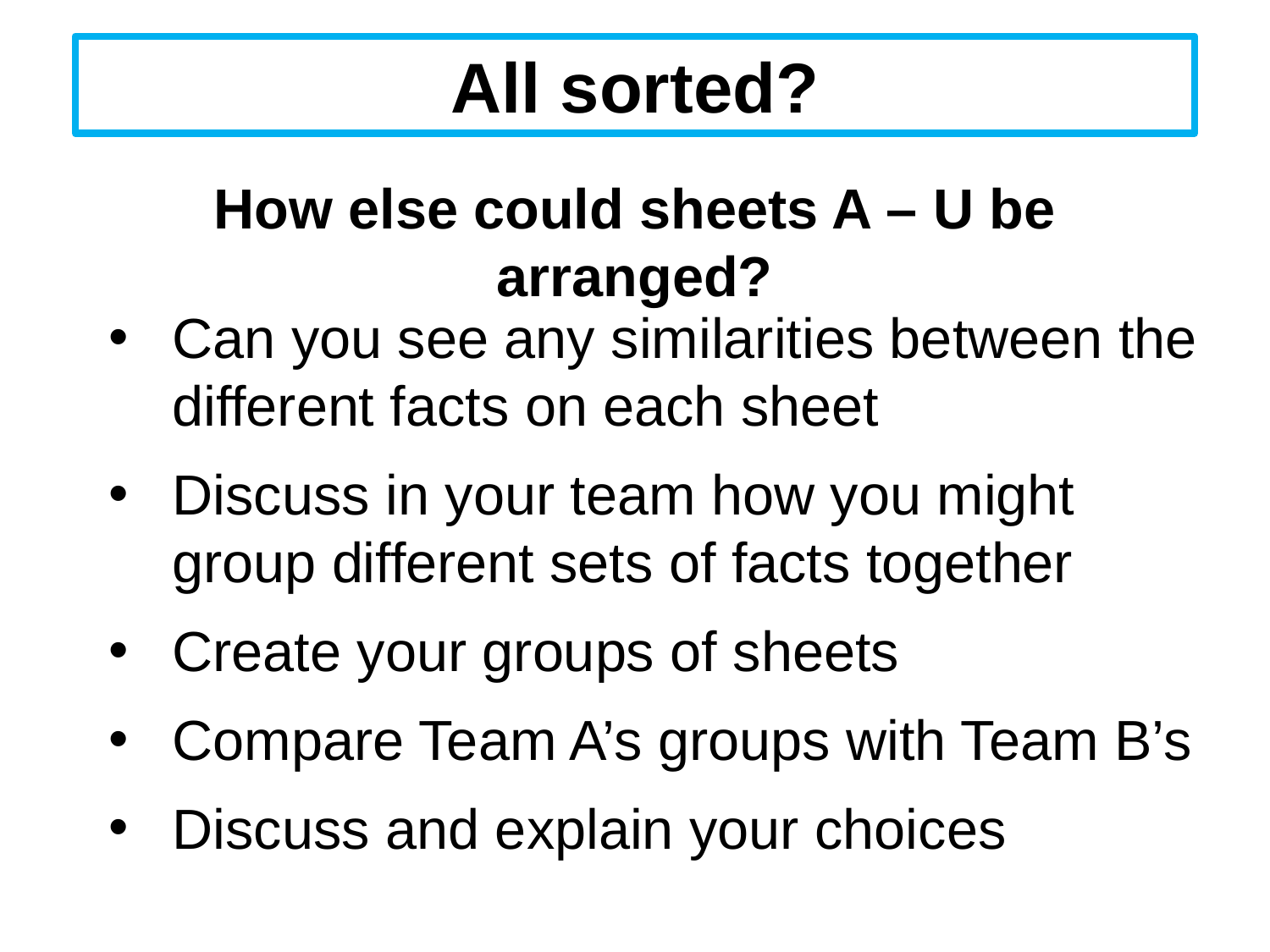

All sorted?
How else could sheets A – U be arranged?
Can you see any similarities between the different facts on each sheet

Discuss in your team how you might group different sets of facts together

Create your groups of sheets

Compare Team A’s groups with Team B’s

Discuss and explain your choices